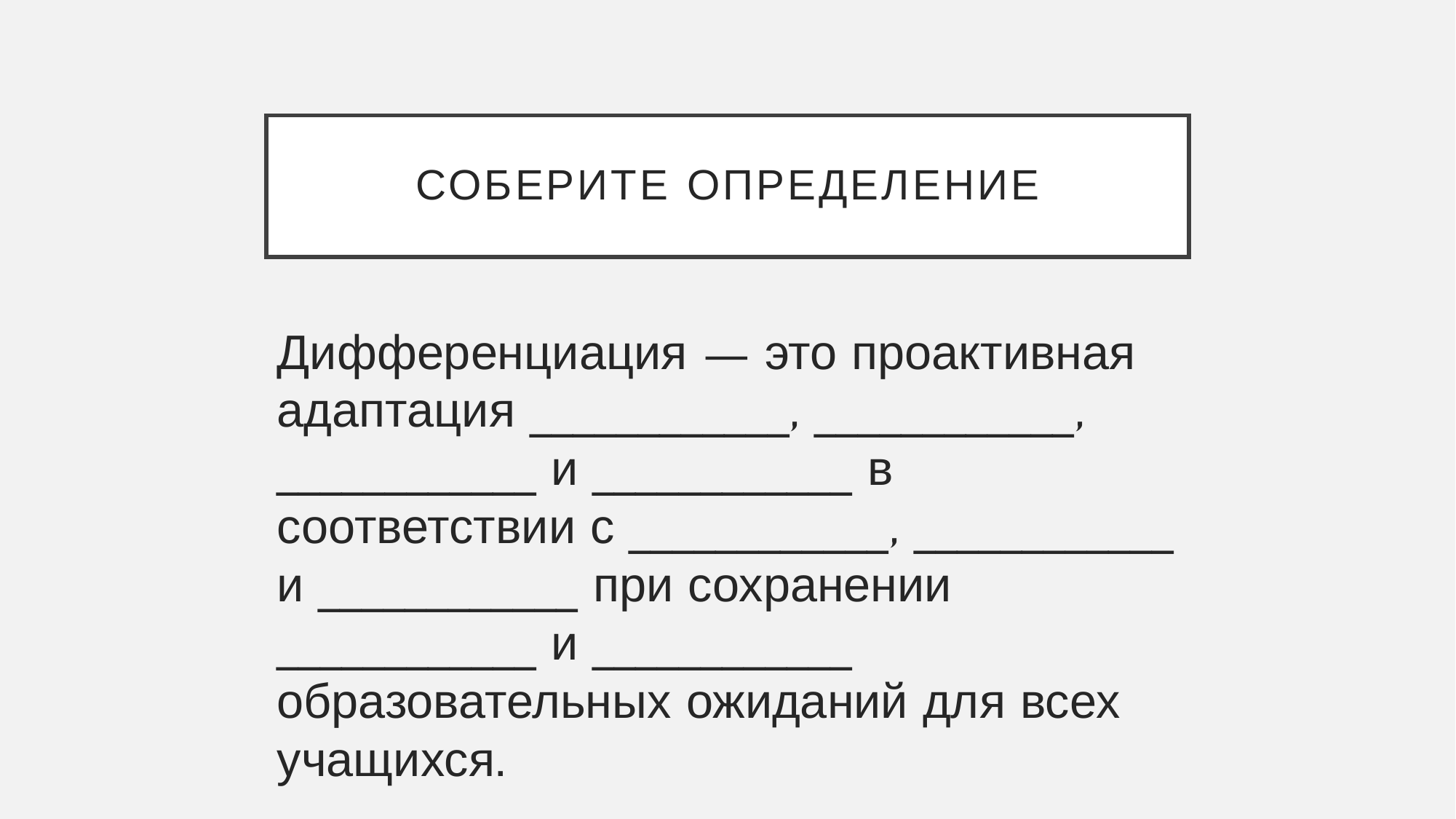

# Соберите определение
Дифференциация — это проактивная адаптация ____________, ____________, ____________ и ____________ в соответствии с ____________, ____________ и ____________ при сохранении ____________ и ____________ образовательных ожиданий для всех учащихся.